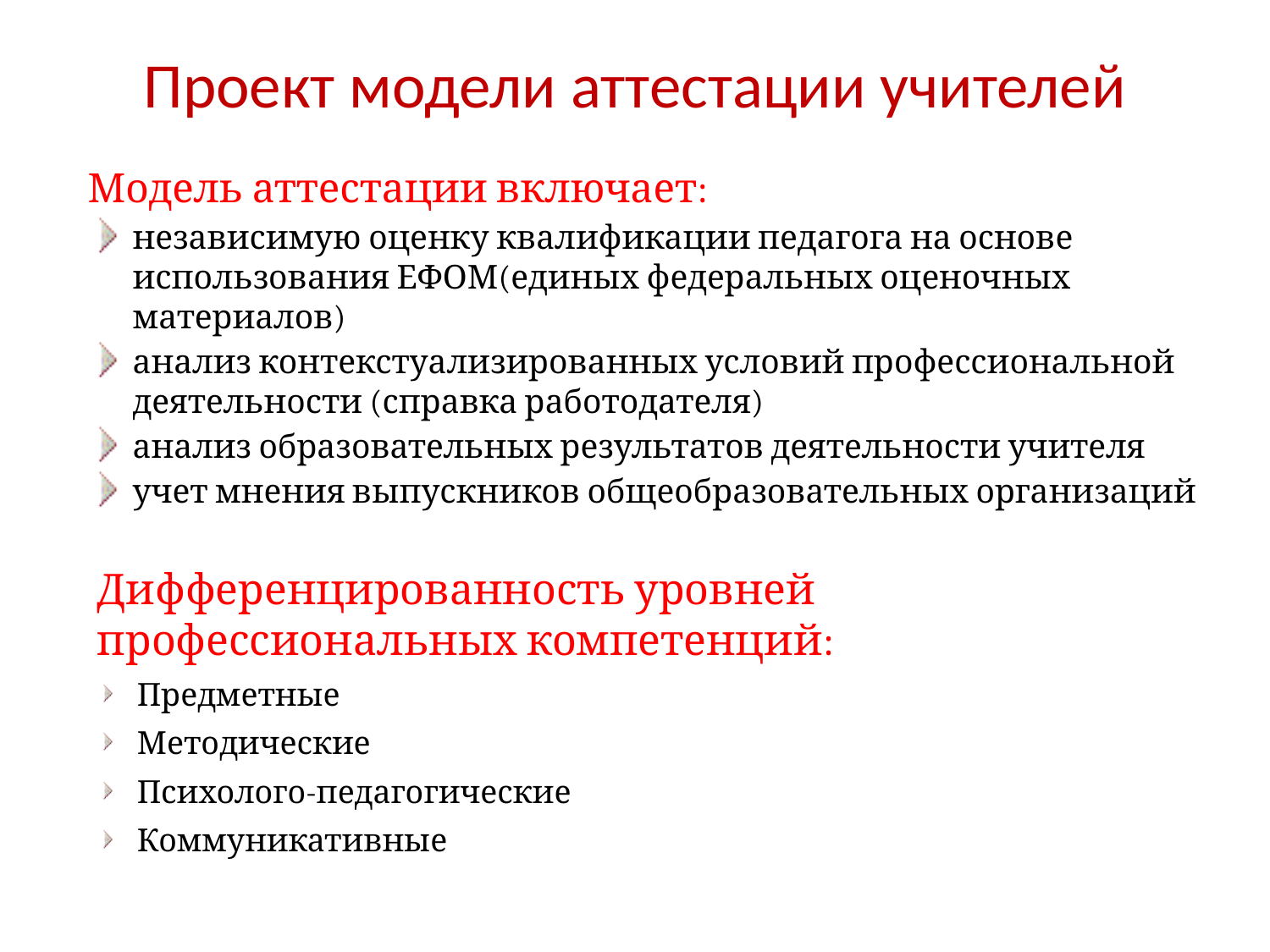

# Проект модели аттестации учителей
Модель аттестации включает:
независимую оценку квалификации педагога на основе использования ЕФОМ(единых федеральных оценочных материалов)
анализ контекстуализированных условий профессиональной деятельности (справка работодателя)
анализ образовательных результатов деятельности учителя
учет мнения выпускников общеобразовательных организаций
Дифференцированность уровней профессиональных компетенций:
Предметные
Методические
Психолого-педагогические
Коммуникативные